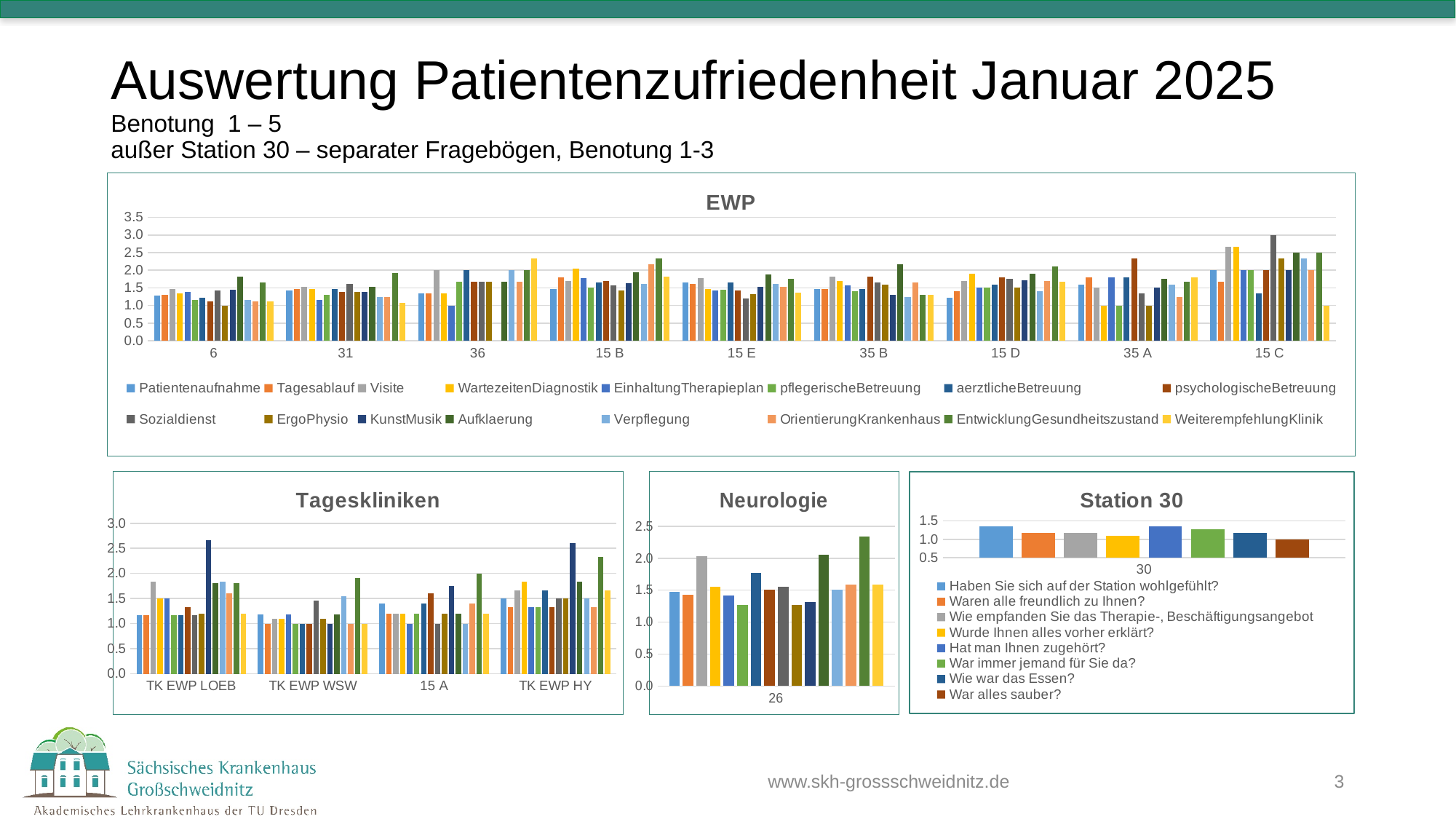

# Auswertung Patientenzufriedenheit Januar 2025 Benotung  1 – 5 außer Station 30 – separater Fragebögen, Benotung 1-3

### Chart: EWP

| Category | Patientenaufnahme | Tagesablauf | Visite | WartezeitenDiagnostik | EinhaltungTherapieplan | pflegerischeBetreuung | aerztlicheBetreuung | psychologischeBetreuung | Sozialdienst | ErgoPhysio | KunstMusik | Aufklaerung | Verpflegung | OrientierungKrankenhaus | EntwicklungGesundheitszustand | WeiterempfehlungKlinik |
|---|---|---|---|---|---|---|---|---|---|---|---|---|---|---|---|---|
| 6 | 1.2777777777777777 | 1.2941176470588236 | 1.4705882352941178 | 1.3529411764705883 | 1.375 | 1.1666666666666667 | 1.2222222222222223 | 1.125 | 1.4285714285714286 | 1.0 | 1.4444444444444444 | 1.8235294117647058 | 1.1666666666666667 | 1.1111111111111112 | 1.6428571428571428 | 1.1111111111111112 |
| 31 | 1.4166666666666667 | 1.4615384615384615 | 1.5384615384615385 | 1.4615384615384615 | 1.1666666666666667 | 1.3076923076923077 | 1.4615384615384615 | 1.3846153846153846 | 1.6153846153846154 | 1.3846153846153846 | 1.375 | 1.5384615384615385 | 1.2307692307692308 | 1.2307692307692308 | 1.9230769230769231 | 1.0833333333333333 |
| 36 | 1.3333333333333333 | 1.3333333333333333 | 2.0 | 1.3333333333333333 | 1.0 | 1.6666666666666667 | 2.0 | 1.6666666666666667 | 1.6666666666666667 | 1.6666666666666667 | None | 1.6666666666666667 | 2.0 | 1.6666666666666667 | 2.0 | 2.3333333333333335 |
| 15 B | 1.4736842105263157 | 1.8 | 1.6842105263157894 | 2.0476190476190474 | 1.7777777777777777 | 1.5 | 1.65 | 1.6842105263157894 | 1.5789473684210527 | 1.4285714285714286 | 1.625 | 1.95 | 1.619047619047619 | 2.1666666666666665 | 2.3333333333333335 | 1.8235294117647058 |
| 15 E | 1.6428571428571428 | 1.6071428571428572 | 1.7857142857142858 | 1.4615384615384615 | 1.4230769230769231 | 1.4482758620689655 | 1.6428571428571428 | 1.4210526315789473 | 1.2083333333333333 | 1.32 | 1.5384615384615385 | 1.8846153846153846 | 1.6206896551724137 | 1.5357142857142858 | 1.76 | 1.3571428571428572 |
| 35 B | 1.4705882352941178 | 1.4705882352941178 | 1.8235294117647058 | 1.6875 | 1.5625 | 1.411764705882353 | 1.4705882352941178 | 1.8125 | 1.6428571428571428 | 1.588235294117647 | 1.3076923076923077 | 2.176470588235294 | 1.2352941176470589 | 1.6470588235294117 | 1.3125 | 1.3125 |
| 15 D | 1.2222222222222223 | 1.4 | 1.7 | 1.9 | 1.5 | 1.5 | 1.6 | 1.8 | 1.75 | 1.5 | 1.7142857142857142 | 1.9 | 1.4 | 1.7 | 2.1 | 1.6666666666666667 |
| 35 A | 1.6 | 1.8 | 1.5 | 1.0 | 1.8 | 1.0 | 1.8 | 2.3333333333333335 | 1.3333333333333333 | 1.0 | 1.5 | 1.75 | 1.6 | 1.25 | 1.6666666666666667 | 1.8 |
| 15 C | 2.0 | 1.6666666666666667 | 2.6666666666666665 | 2.6666666666666665 | 2.0 | 2.0 | 1.3333333333333333 | 2.0 | 3.0 | 2.3333333333333335 | 2.0 | 2.5 | 2.3333333333333335 | 2.0 | 2.5 | 1.0 |

### Chart: Tageskliniken

| Category | Patientenaufnahme | Tagesablauf | Visite | WartezeitenDiagnostik | EinhaltungTherapieplan | pflegerischeBetreuung | aerztlicheBetreuung | psychologischeBetreuung | Sozialdienst | ErgoPhysio | KunstMusik | Aufklaerung | Verpflegung | OrientierungKrankenhaus | EntwicklungGesundheitszustand | WeiterempfehlungKlinik |
|---|---|---|---|---|---|---|---|---|---|---|---|---|---|---|---|---|
| TK EWP LOEB | 1.1666666666666667 | 1.1666666666666667 | 1.8333333333333333 | 1.5 | 1.5 | 1.1666666666666667 | 1.1666666666666667 | 1.3333333333333333 | 1.1666666666666667 | 1.2 | 2.6666666666666665 | 1.8 | 1.8333333333333333 | 1.6 | 1.8 | 1.2 |
| TK EWP WSW | 1.1818181818181819 | 1.0 | 1.0909090909090908 | 1.0909090909090908 | 1.1818181818181819 | 1.0 | 1.0 | 1.0 | 1.4545454545454546 | 1.0909090909090908 | 1.0 | 1.1818181818181819 | 1.5454545454545454 | 1.0 | 1.9090909090909092 | 1.0 |
| 15 A | 1.4 | 1.2 | 1.2 | 1.2 | 1.0 | 1.2 | 1.4 | 1.6 | 1.0 | 1.2 | 1.75 | 1.2 | 1.0 | 1.4 | 2.0 | 1.2 |
| TK EWP HY | 1.5 | 1.3333333333333333 | 1.6666666666666667 | 1.8333333333333333 | 1.3333333333333333 | 1.3333333333333333 | 1.6666666666666667 | 1.3333333333333333 | 1.5 | 1.5 | 2.6 | 1.8333333333333333 | 1.5 | 1.3333333333333333 | 2.3333333333333335 | 1.6666666666666667 |

### Chart: Neurologie

| Category | Patientenaufnahme | Tagesablauf | Visite | WartezeitenDiagnostik | EinhaltungTherapieplan | pflegerischeBetreuung | aerztlicheBetreuung | psychologischeBetreuung | Sozialdienst | ErgoPhysio | KunstMusik | Aufklaerung | Verpflegung | OrientierungKrankenhaus | EntwicklungGesundheitszustand | WeiterempfehlungKlinik |
|---|---|---|---|---|---|---|---|---|---|---|---|---|---|---|---|---|
| 26 | 1.4705882352941178 | 1.4285714285714286 | 2.036363636363636 | 1.5555555555555556 | 1.4150943396226414 | 1.2641509433962264 | 1.7692307692307692 | 1.511111111111111 | 1.5526315789473684 | 1.2653061224489797 | 1.3125 | 2.0588235294117645 | 1.509090909090909 | 1.5925925925925926 | 2.34 | 1.5925925925925926 |

### Chart: Station 30

| Category | Haben Sie sich auf der Station wohlgefühlt? | Waren alle freundlich zu Ihnen? | Wie empfanden Sie das Therapie-, Beschäftigungsangebot | Wurde Ihnen alles vorher erklärt? | Hat man Ihnen zugehört? | War immer jemand für Sie da? | Wie war das Essen? | War alles sauber? |
|---|---|---|---|---|---|---|---|---|
| 30 | 1.3636363636363635 | 1.1818181818181819 | 1.1818181818181819 | 1.0909090909090908 | 1.3636363636363635 | 1.2727272727272727 | 1.1818181818181819 | 1.0 |
www.skh-grossschweidnitz.de
3